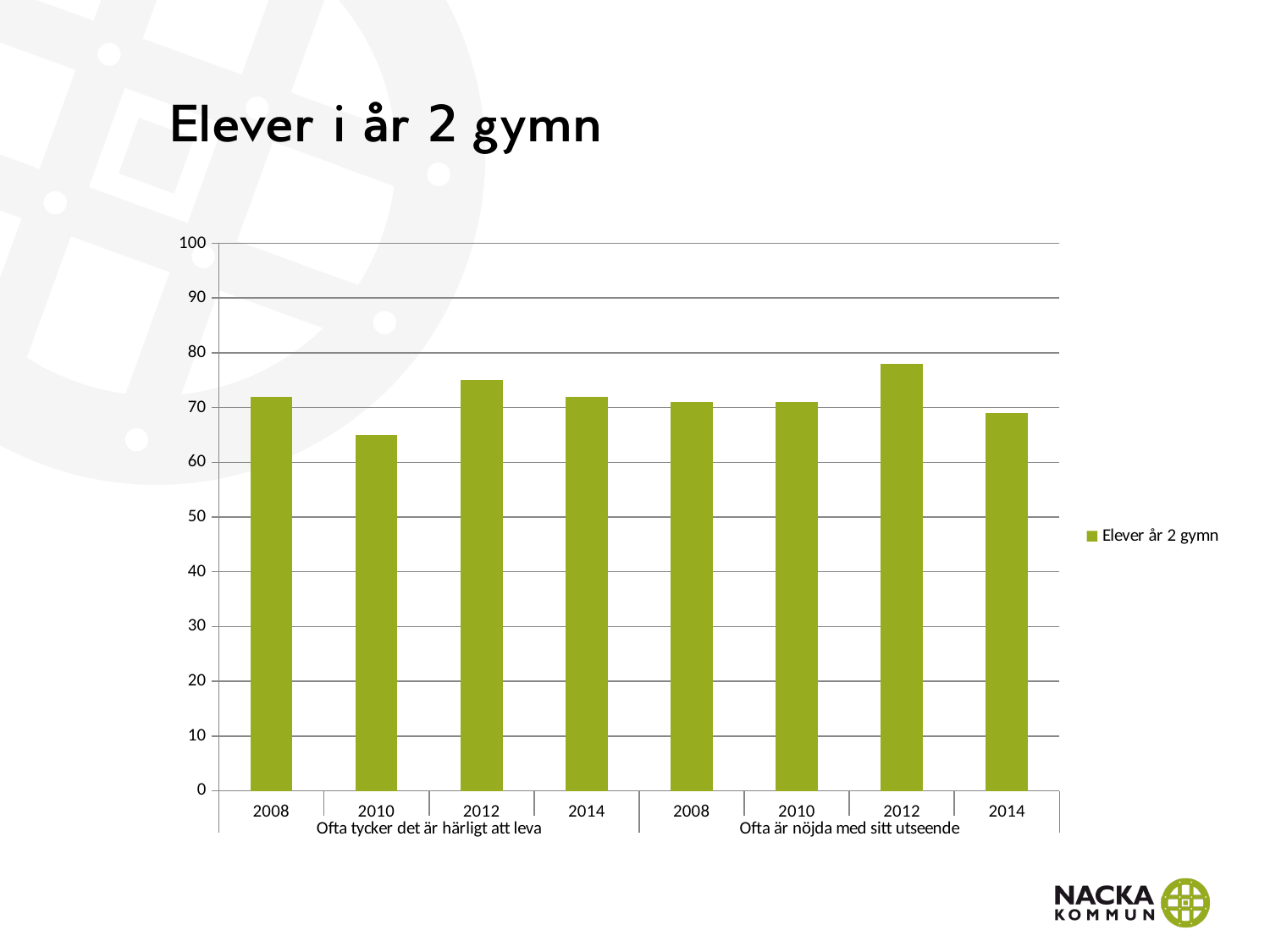

# Elever i år 2 gymn

### Chart

| Category | Elever år 2 gymn |
|---|---|
| 2008 | 72.0 |
| 2010 | 65.0 |
| 2012 | 75.0 |
| 2014 | 72.0 |
| 2008 | 71.0 |
| 2010 | 71.0 |
| 2012 | 78.0 |
| 2014 | 69.0 |